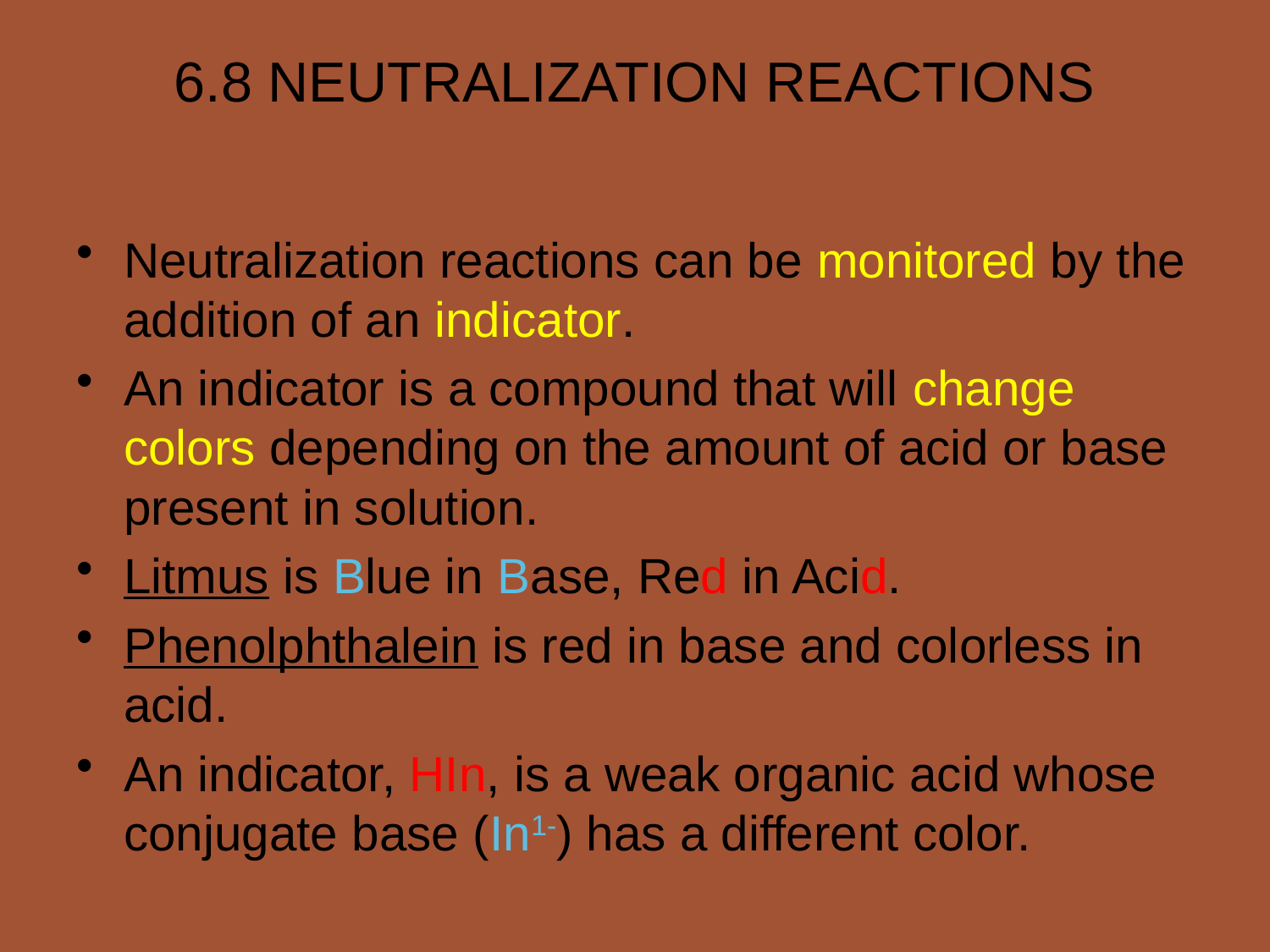

Neutralization reactions can be monitored by the addition of an indicator.
An indicator is a compound that will change colors depending on the amount of acid or base present in solution.
Litmus is Blue in Base, Red in Acid.
Phenolphthalein is red in base and colorless in acid.
An indicator, HIn, is a weak organic acid whose conjugate base (In1-) has a different color.
6.8 NEUTRALIZATION REACTIONS